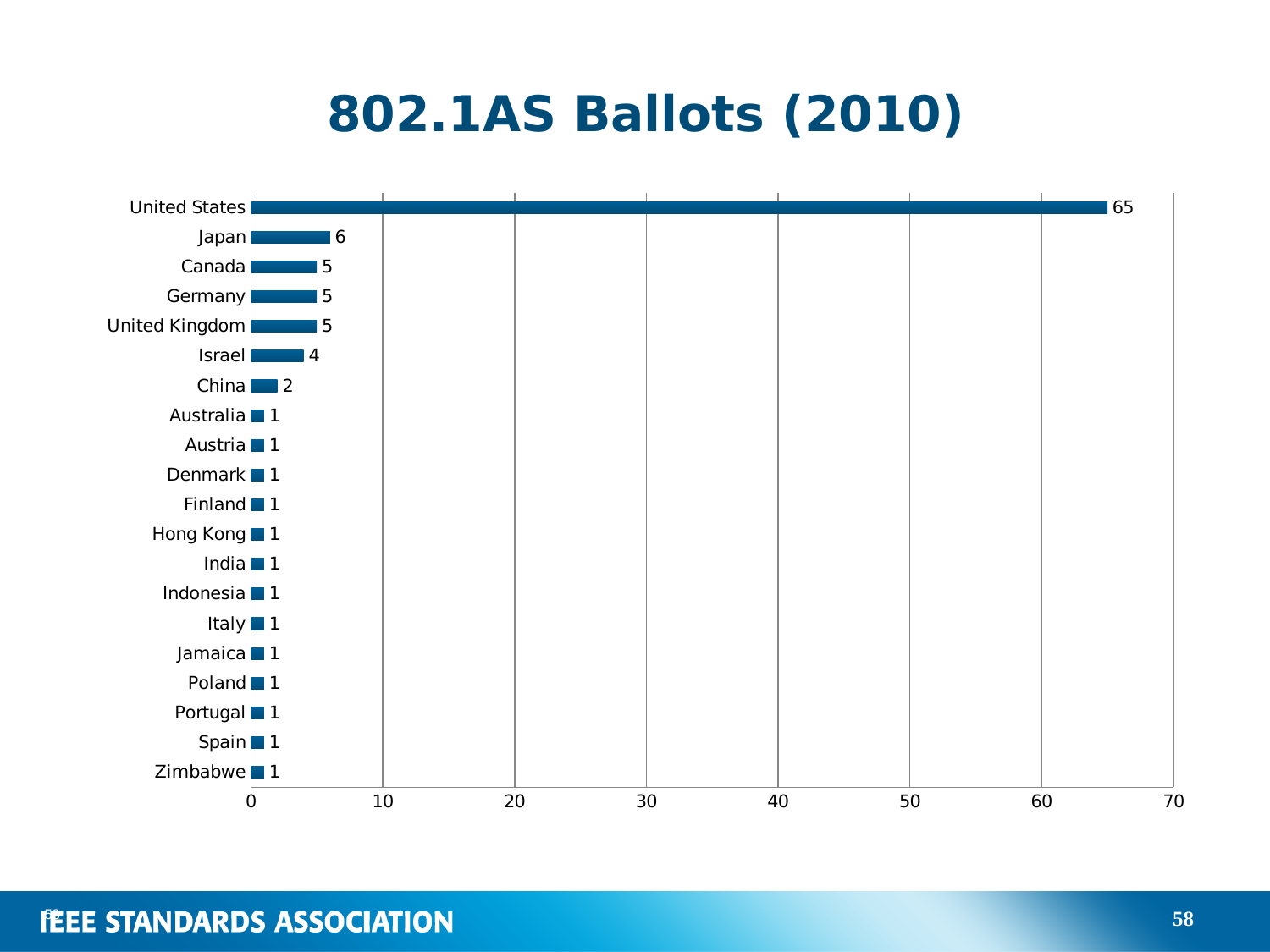

# 802.1AS Ballots (2010)

### Chart

| Category |  |
|---|---|
| Zimbabwe | 1.0 |
| Spain | 1.0 |
| Portugal | 1.0 |
| Poland | 1.0 |
| Jamaica | 1.0 |
| Italy | 1.0 |
| Indonesia | 1.0 |
| India | 1.0 |
| Hong Kong | 1.0 |
| Finland | 1.0 |
| Denmark | 1.0 |
| Austria | 1.0 |
| Australia | 1.0 |
| China | 2.0 |
| Israel | 4.0 |
| United Kingdom | 5.0 |
| Germany | 5.0 |
| Canada | 5.0 |
| Japan | 6.0 |
| United States | 65.0 |
58